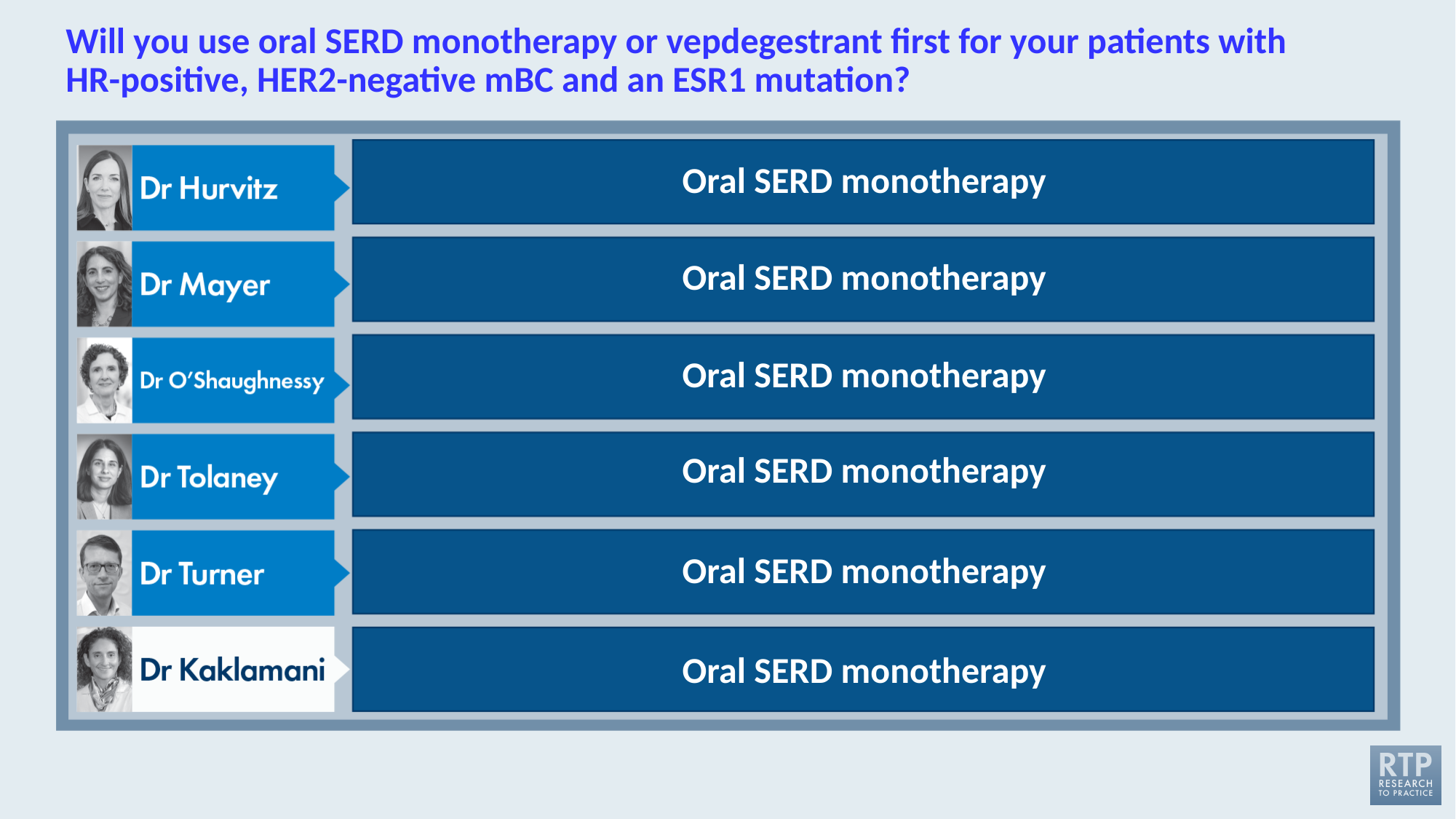

# Will you use oral SERD monotherapy or vepdegestrant first for your patients with HR-positive, HER2-negative mBC and an ESR1 mutation?
Oral SERD monotherapy
Oral SERD monotherapy
Oral SERD monotherapy
Oral SERD monotherapy
Oral SERD monotherapy
Oral SERD monotherapy